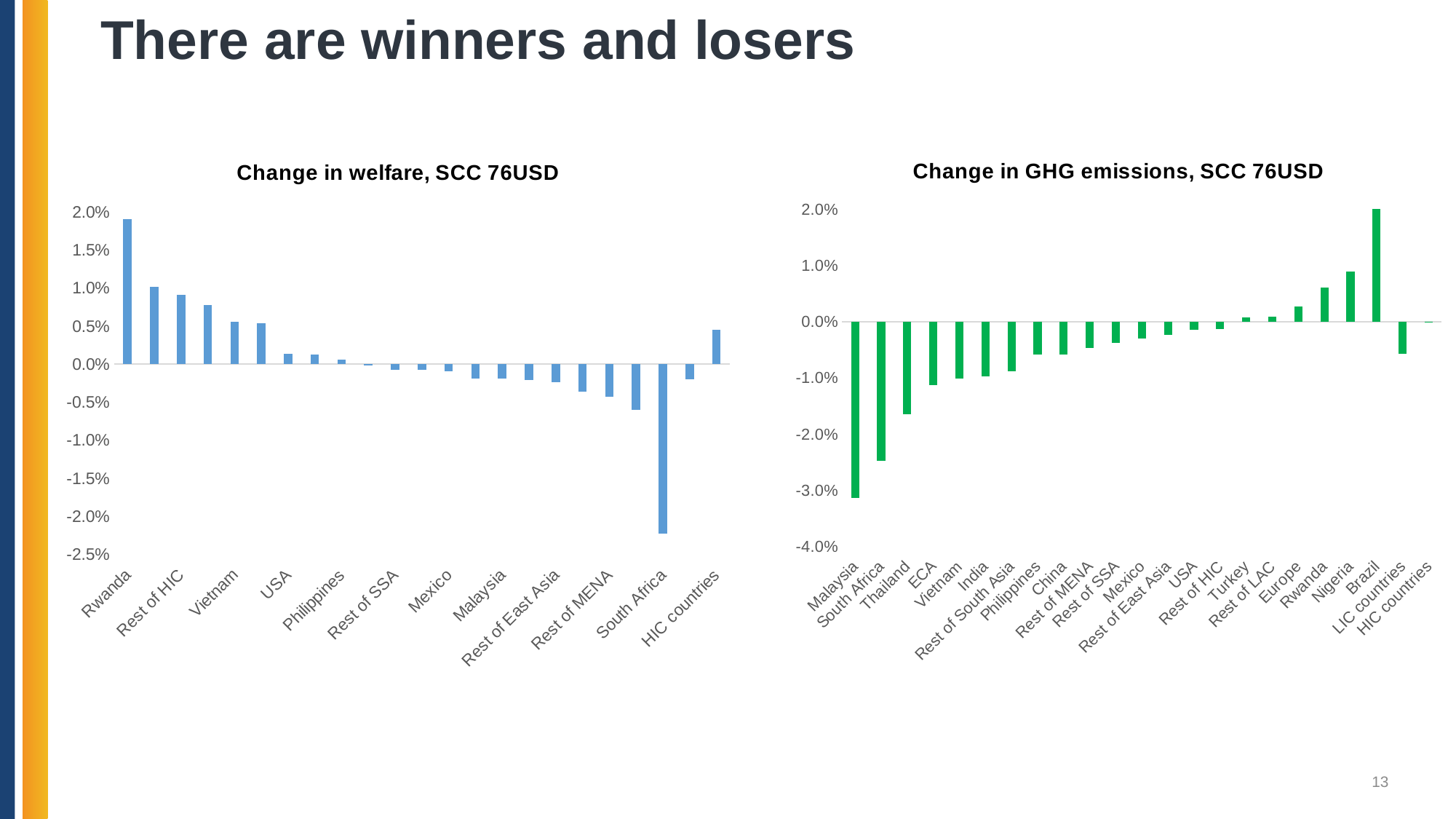

# There are winners and losers

### Chart: Change in GHG emissions, SCC 76USD

| Category |  |
|---|---|
| Malaysia | -0.031365429469206584 |
| South Africa | -0.024791128094685224 |
| Thailand | -0.016515335874127294 |
| ECA | -0.011249831168470508 |
| Vietnam | -0.010072086836028995 |
| India | -0.009702932741120515 |
| Rest of South Asia | -0.008792515924704123 |
| Philippines | -0.005904554467892815 |
| China | -0.005892085574680435 |
| Rest of MENA | -0.00468506555067212 |
| Rest of SSA | -0.0037517775873167057 |
| Mexico | -0.0029436159743568826 |
| Rest of East Asia | -0.0023542353825786876 |
| USA | -0.0014576752246320238 |
| Rest of HIC | -0.0013662722149545645 |
| Turkey | 0.0007163995033949119 |
| Rest of LAC | 0.000860779254461921 |
| Europe | 0.0027581538273070277 |
| Rwanda | 0.006116597474037625 |
| Nigeria | 0.008852453577970586 |
| Brazil | 0.020451850025356974 |
| LIC countries | -0.005705697091054039 |
| HIC countries | -0.00012360564342296844 |

### Chart: Change in welfare, SCC 76USD

| Category |  |
|---|---|
| Rwanda | 0.01903997292516454 |
| Turkey | 0.010106725093497452 |
| Rest of HIC | 0.009057685268860473 |
| Thailand | 0.007733987111877891 |
| Vietnam | 0.005568251501587193 |
| Europe | 0.005324731340520869 |
| USA | 0.0013453939282382032 |
| Nigeria | 0.0012334348793194077 |
| Philippines | 0.0005777325895434009 |
| Rest of South Asia | -0.00018979162301258244 |
| Rest of SSA | -0.0007841366948657876 |
| Brazil | -0.0008242975600911773 |
| Mexico | -0.0009985412585482465 |
| Rest of LAC | -0.0019005327350159684 |
| Malaysia | -0.001915326971324506 |
| China | -0.002142764936022514 |
| Rest of East Asia | -0.002453005550903405 |
| ECA | -0.0036963636589649176 |
| Rest of MENA | -0.004303092275414515 |
| India | -0.006037681702541664 |
| South Africa | -0.022356213708528295 |
| LIC countries | -0.0020201414754040113 |
| HIC countries | 0.004450569434595111 |
13